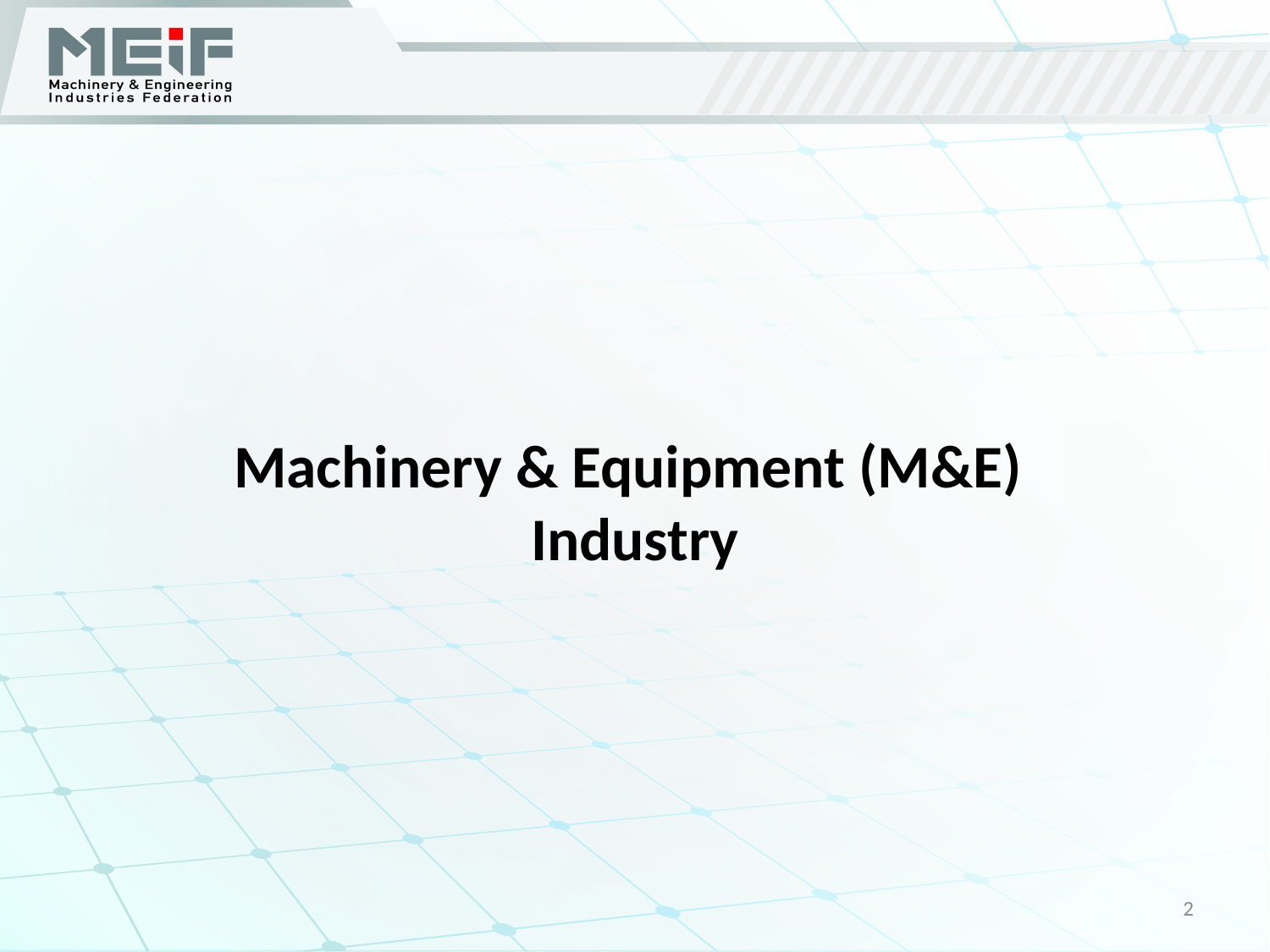

# Machinery & Equipment (M&E) Industry
2